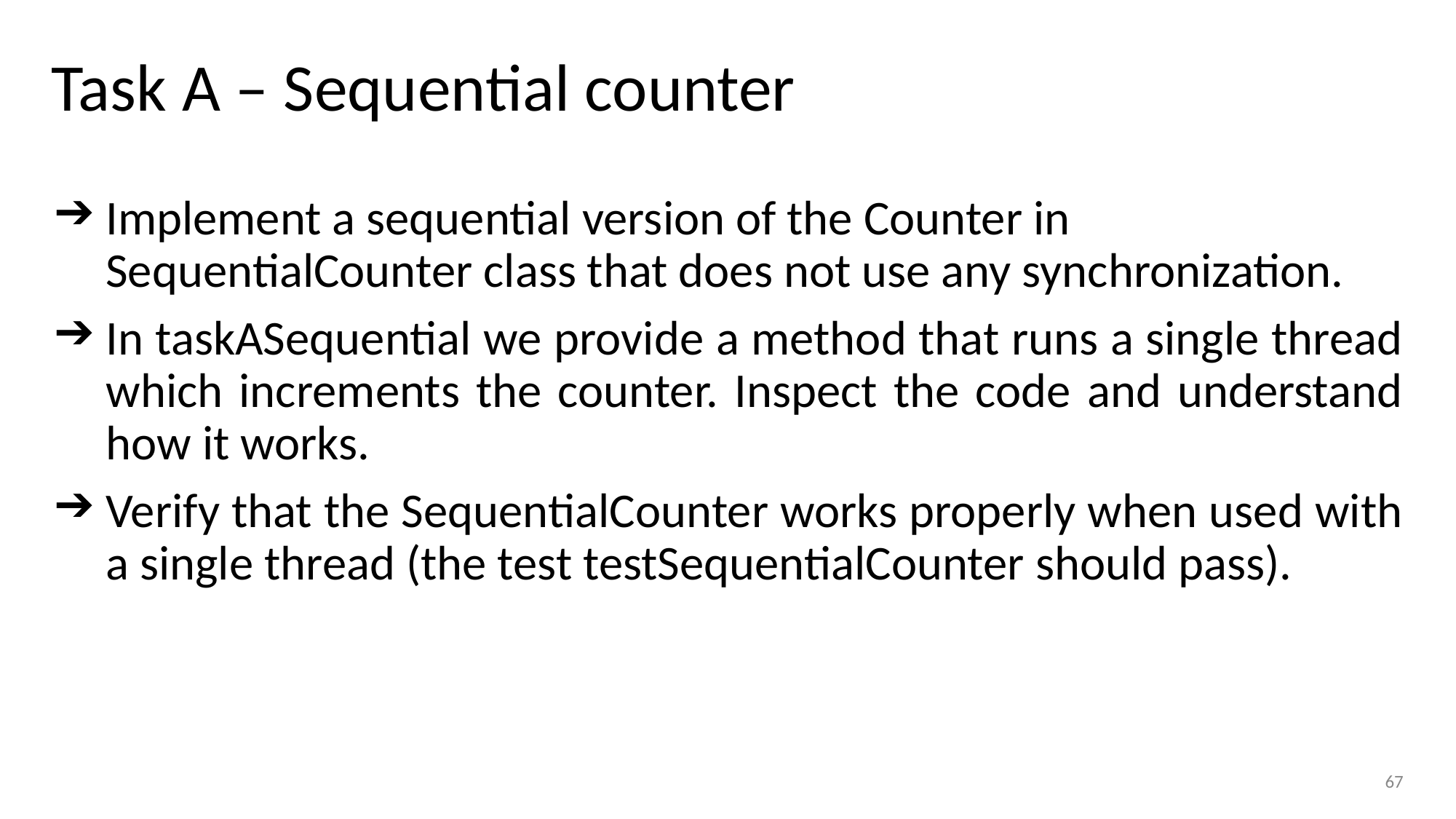

# Task A – Sequential counter
Implement a sequential version of the Counter in SequentialCounter class that does not use any synchronization.
In taskASequential we provide a method that runs a single thread which increments the counter. Inspect the code and understand how it works.
Verify that the SequentialCounter works properly when used with a single thread (the test testSequentialCounter should pass).

67